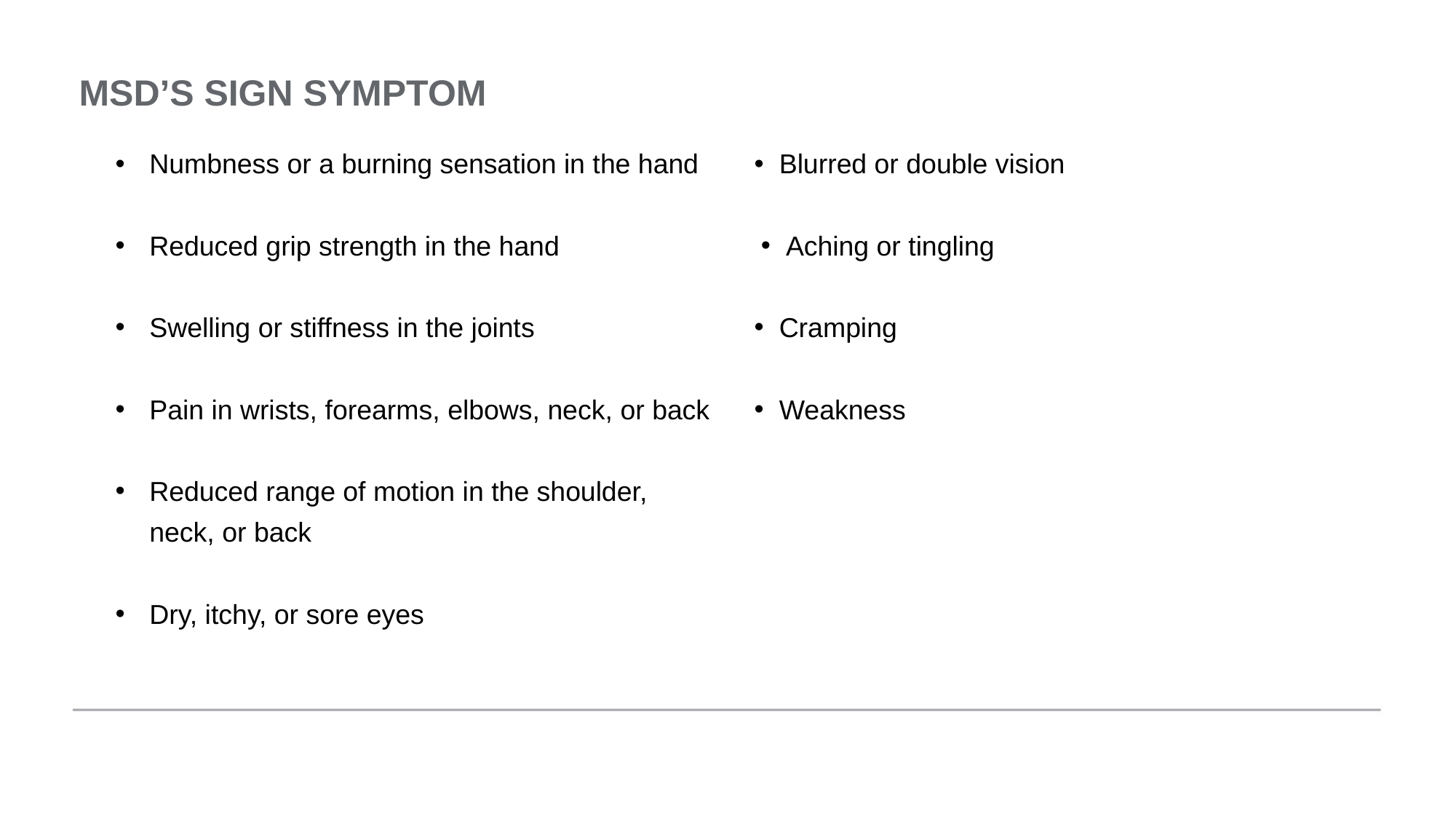

MSD’S SIGN SYMPTOM
Numbness or a burning sensation in the hand

Reduced grip strength in the hand

Swelling or stiffness in the joints
Pain in wrists, forearms, elbows, neck, or back

Reduced range of motion in the shoulder, neck, or back
Dry, itchy, or sore eyes
  Blurred or double vision
  Aching or tingling
  Cramping
  Weakness